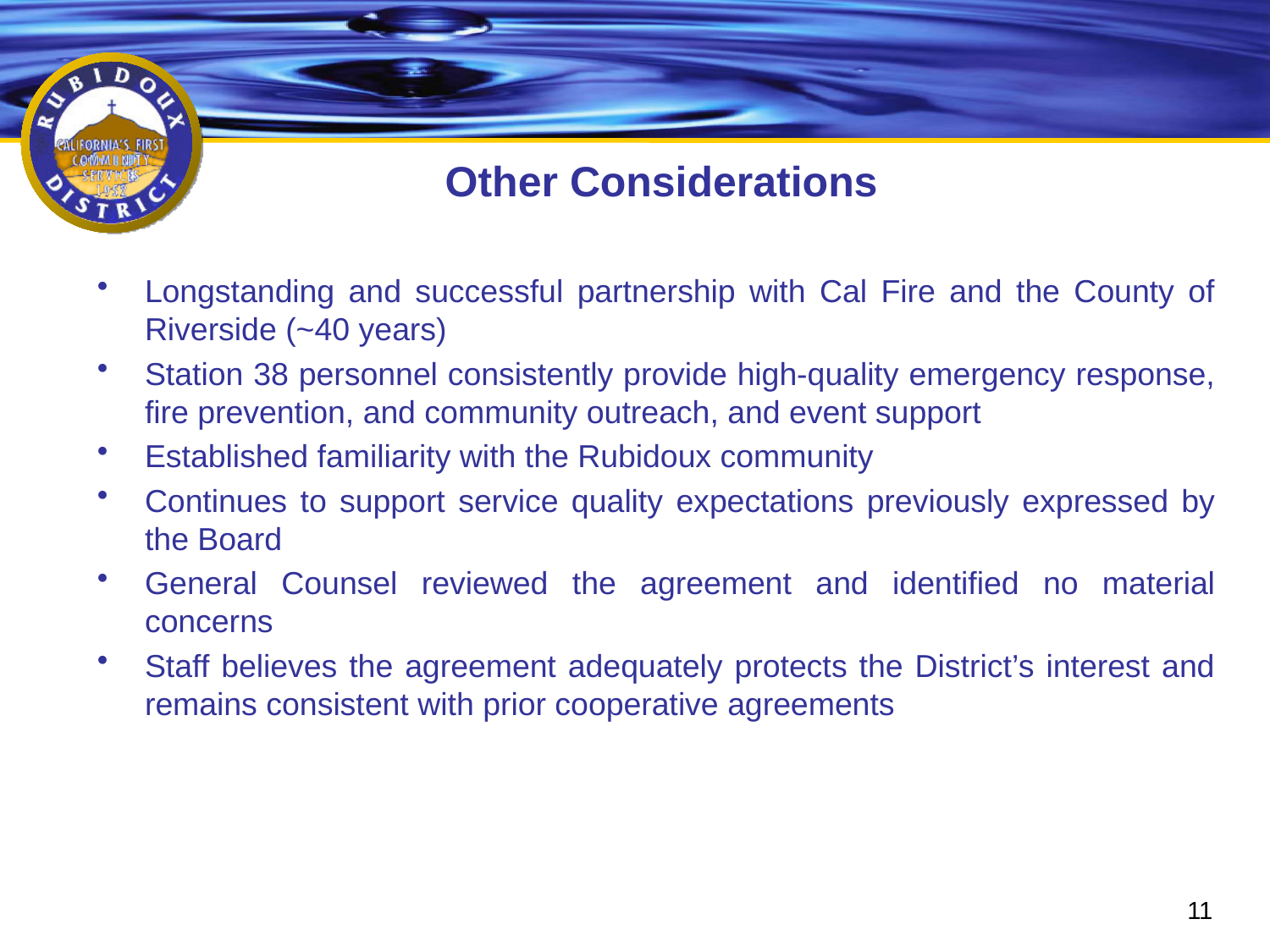

# Other Considerations
Longstanding and successful partnership with Cal Fire and the County of Riverside (~40 years)
Station 38 personnel consistently provide high-quality emergency response, fire prevention, and community outreach, and event support
Established familiarity with the Rubidoux community
Continues to support service quality expectations previously expressed by the Board
General Counsel reviewed the agreement and identified no material concerns
Staff believes the agreement adequately protects the District’s interest and remains consistent with prior cooperative agreements
11